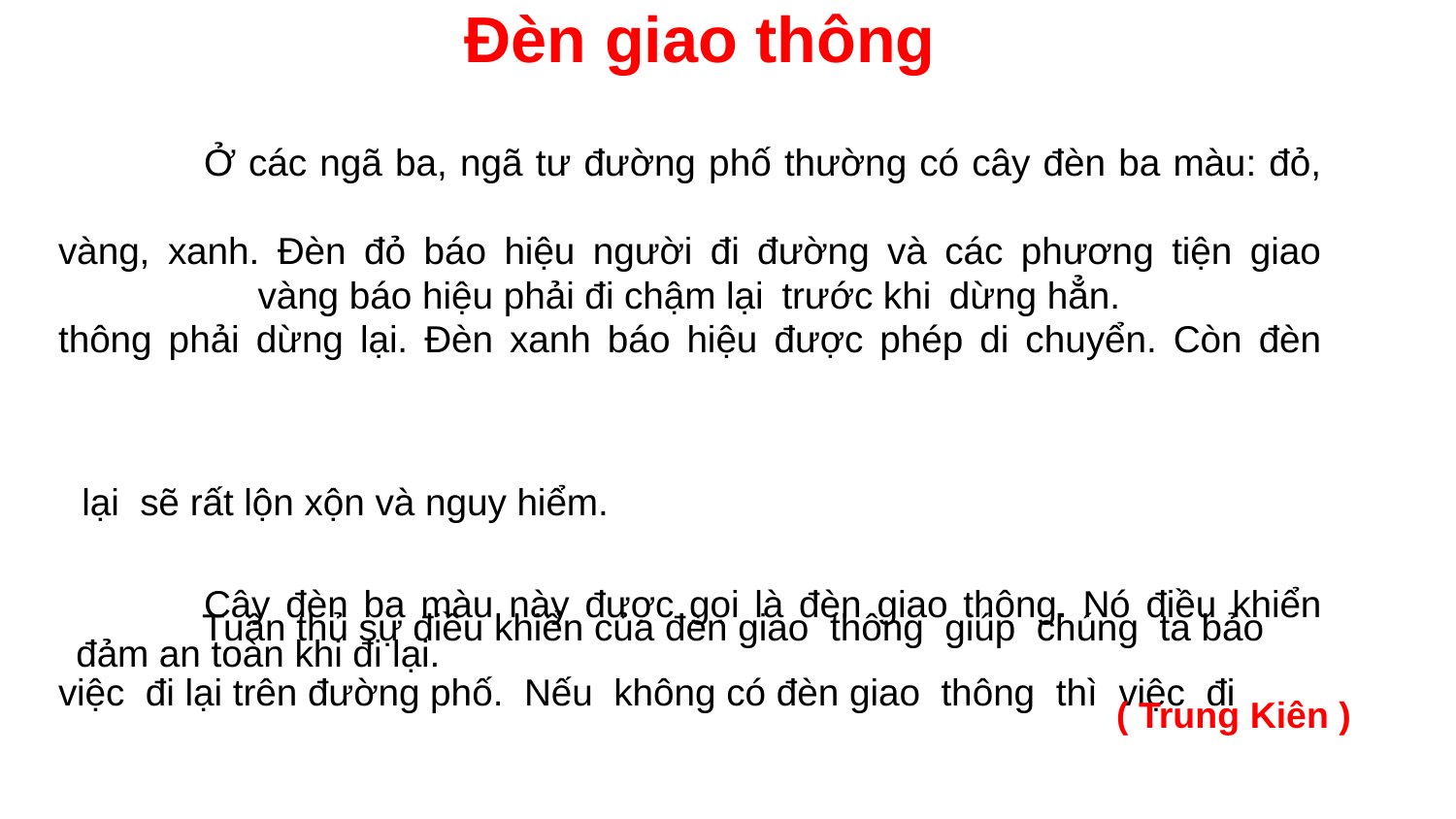

Đèn giao thông
	Ở các ngã ba, ngã tư đường phố thường có cây đèn ba màu: đỏ, vàng, xanh. Đèn đỏ báo hiệu người đi đường và các phương tiện giao thông phải dừng lại. Đèn xanh báo hiệu được phép di chuyển. Còn đèn

	Cây đèn ba màu này được gọi là đèn giao thông. Nó điều khiển việc  đi lại trên đường phố.  Nếu  không có đèn giao  thông  thì  việc  đi

vàng báo hiệu phải đi chậm lại trước khi dừng hẳn.
lại  sẽ rất lộn xộn và nguy hiểm.
	Tuân thủ sự điều khiển của đèn giao  thông  giúp  chúng  ta bảo

đảm an toàn khi đi lại.
	( Trung Kiên )